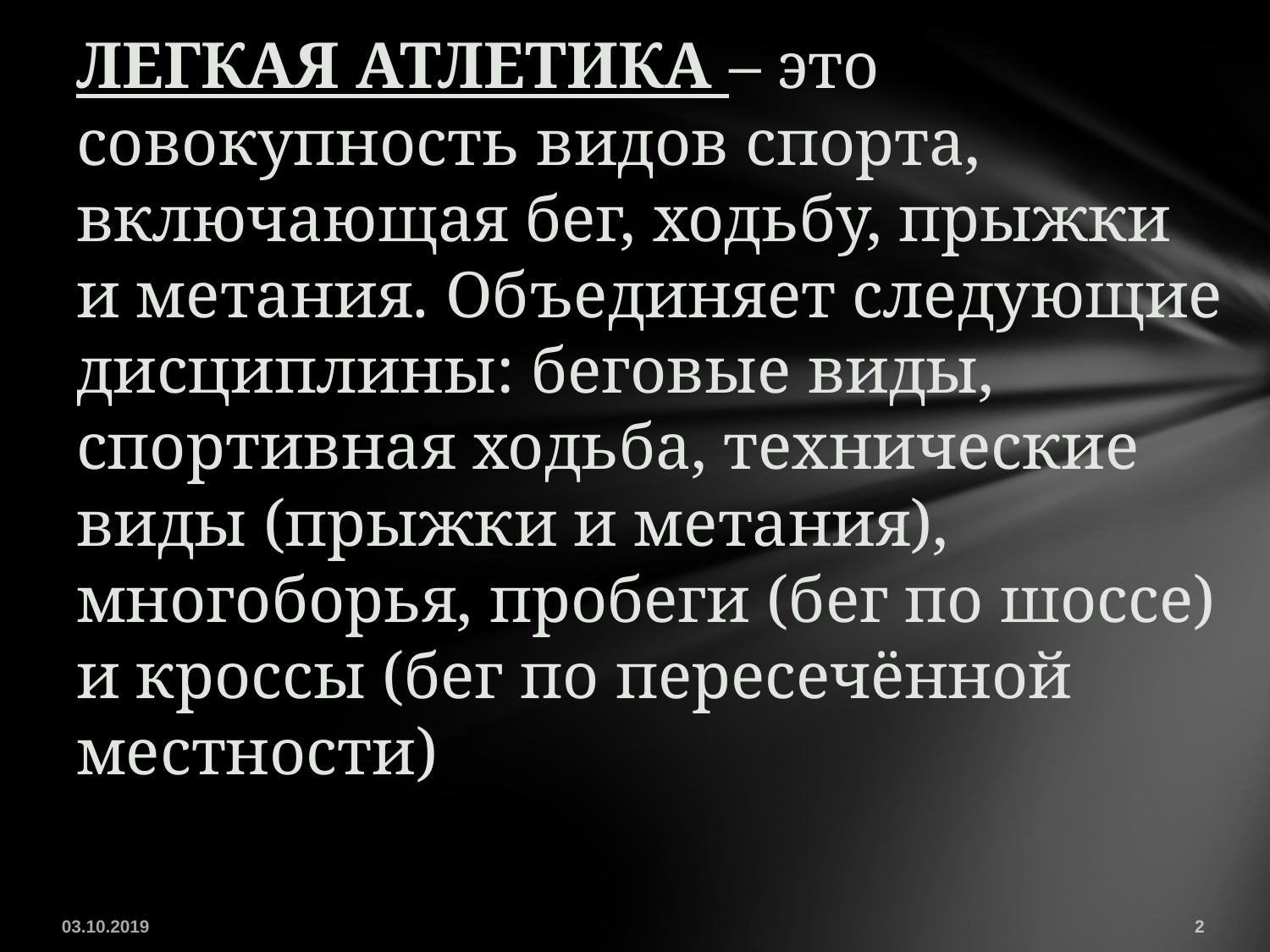

# ЛЕГКАЯ АТЛЕТИКА – это совокупность видов спорта, включающая бег, ходьбу, прыжки и метания. Объединяет следующие дисциплины: беговые виды, спортивная ходьба, технические виды (прыжки и метания), многоборья, пробеги (бег по шоссе) и кроссы (бег по пересечённой местности)
03.10.2019
2